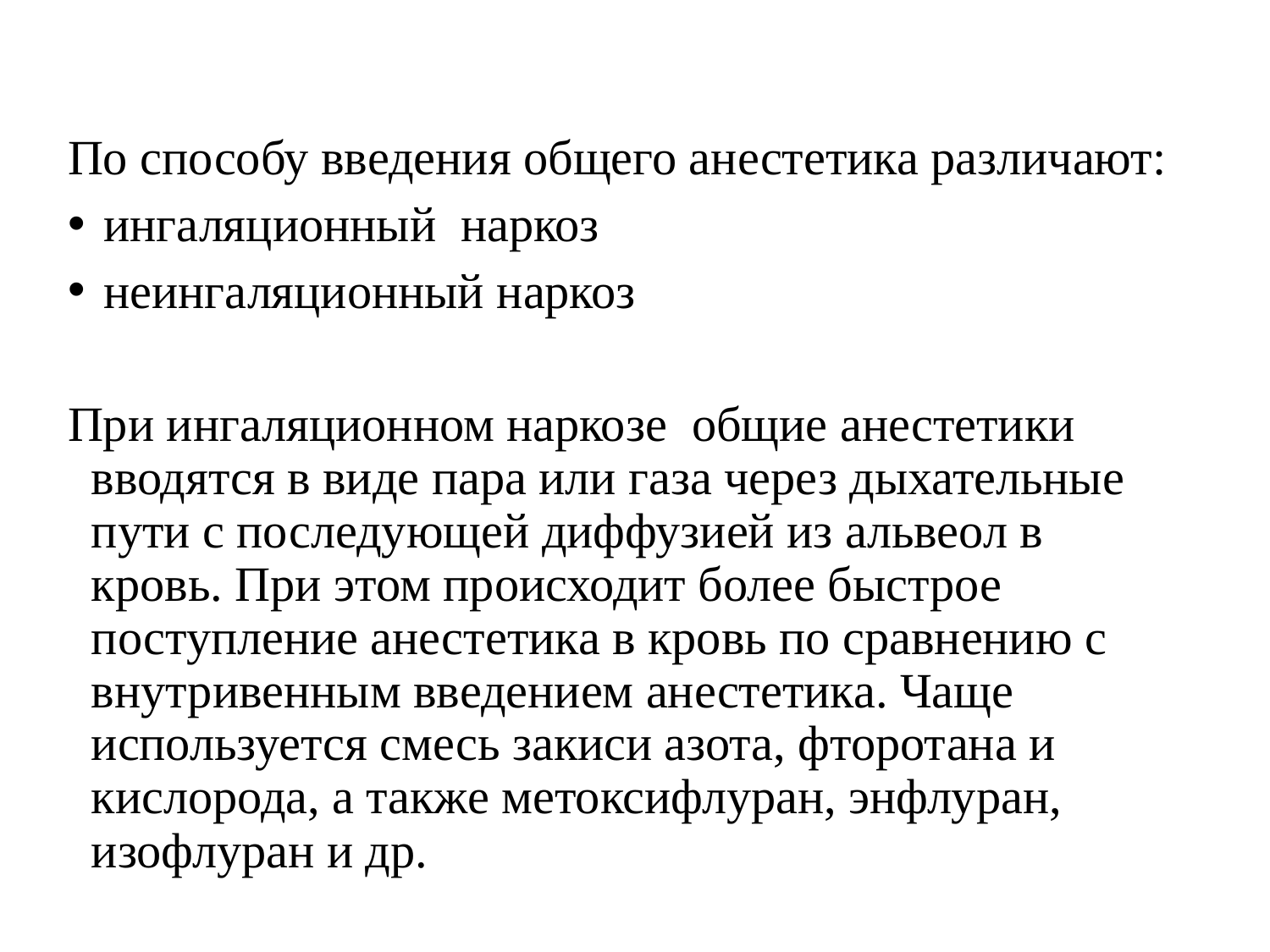

По способу введения общего анестетика различают:
 ингаляционный  наркоз
 неингаляционный наркоз

При ингаляционном наркозе  общие анестетики вводятся в виде пара или газа через дыхательные пути с последующей диффузией из альвеол в кровь. При этом происходит более быстрое поступление анестетика в кровь по сравнению с внутривенным введением анестетика. Чаще используется смесь закиси азота, фторотана и кислорода, а также метоксифлуран, энфлуран, изофлуран и др.